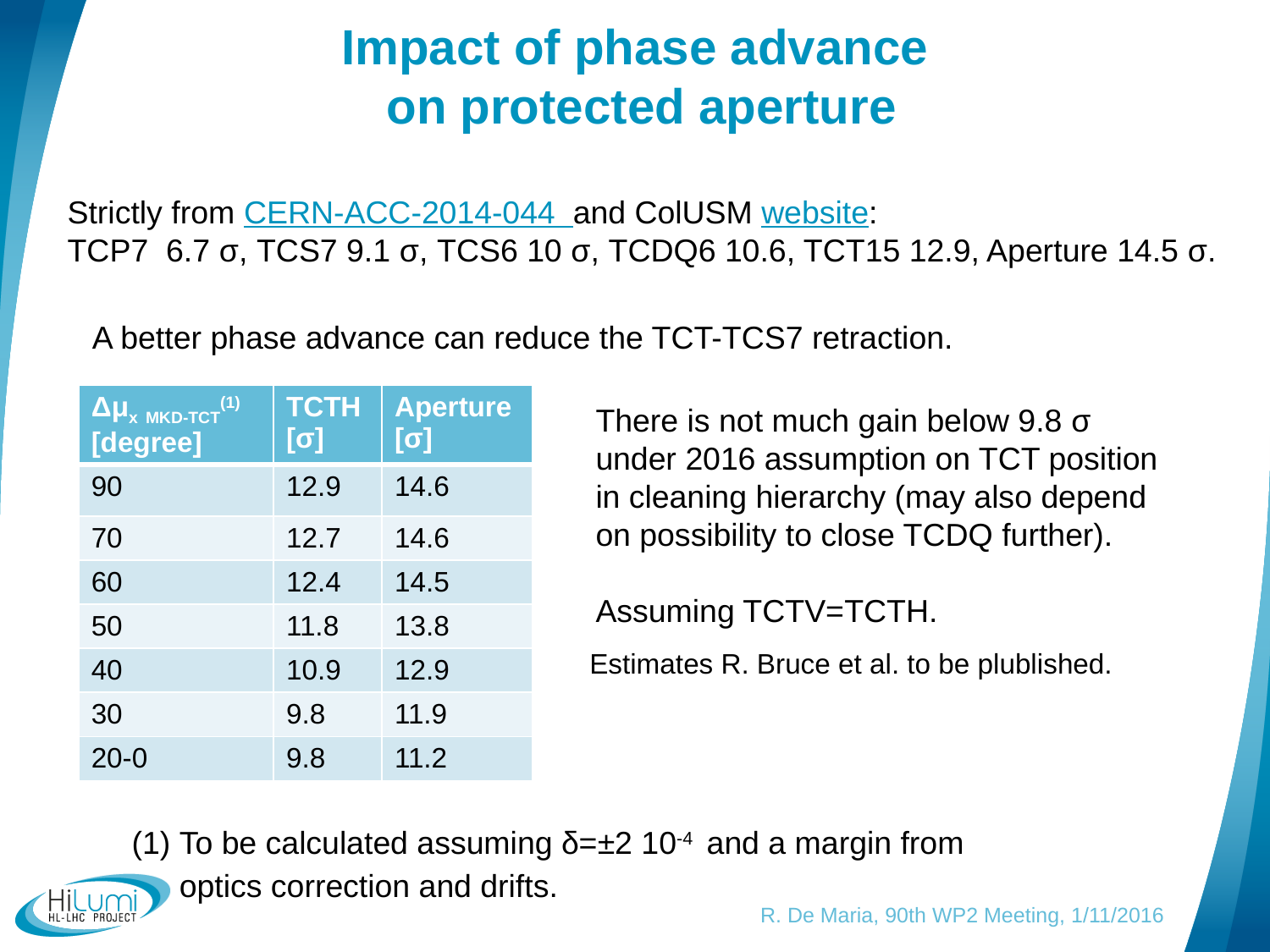

# Impact of phase advance on protected aperture
Strictly from CERN-ACC-2014-044  and ColUSM website:
TCP7  6.7 σ, TCS7 9.1 σ, TCS6 10 σ, TCDQ6 10.6, TCT15 12.9, Aperture 14.5 σ.
A better phase advance can reduce the TCT-TCS7 retraction.
| Δμx MKD-TCT(1) [degree] | TCTH [σ] | Aperture [σ] |
| --- | --- | --- |
| 90 | 12.9 | 14.6 |
| 70 | 12.7 | 14.6 |
| 60 | 12.4 | 14.5 |
| 50 | 11.8 | 13.8 |
| 40 | 10.9 | 12.9 |
| 30 | 9.8 | 11.9 |
| 20-0 | 9.8 | 11.2 |
There is not much gain below 9.8 σ  under 2016 assumption on TCT position in cleaning hierarchy (may also depend on possibility to close TCDQ further).

Assuming TCTV=TCTH.
Estimates R. Bruce et al. to be plublished.
To be calculated assuming δ=±2 10-4  and a margin from optics correction and drifts.
R. De Maria, 90th WP2 Meeting, 1/11/2016